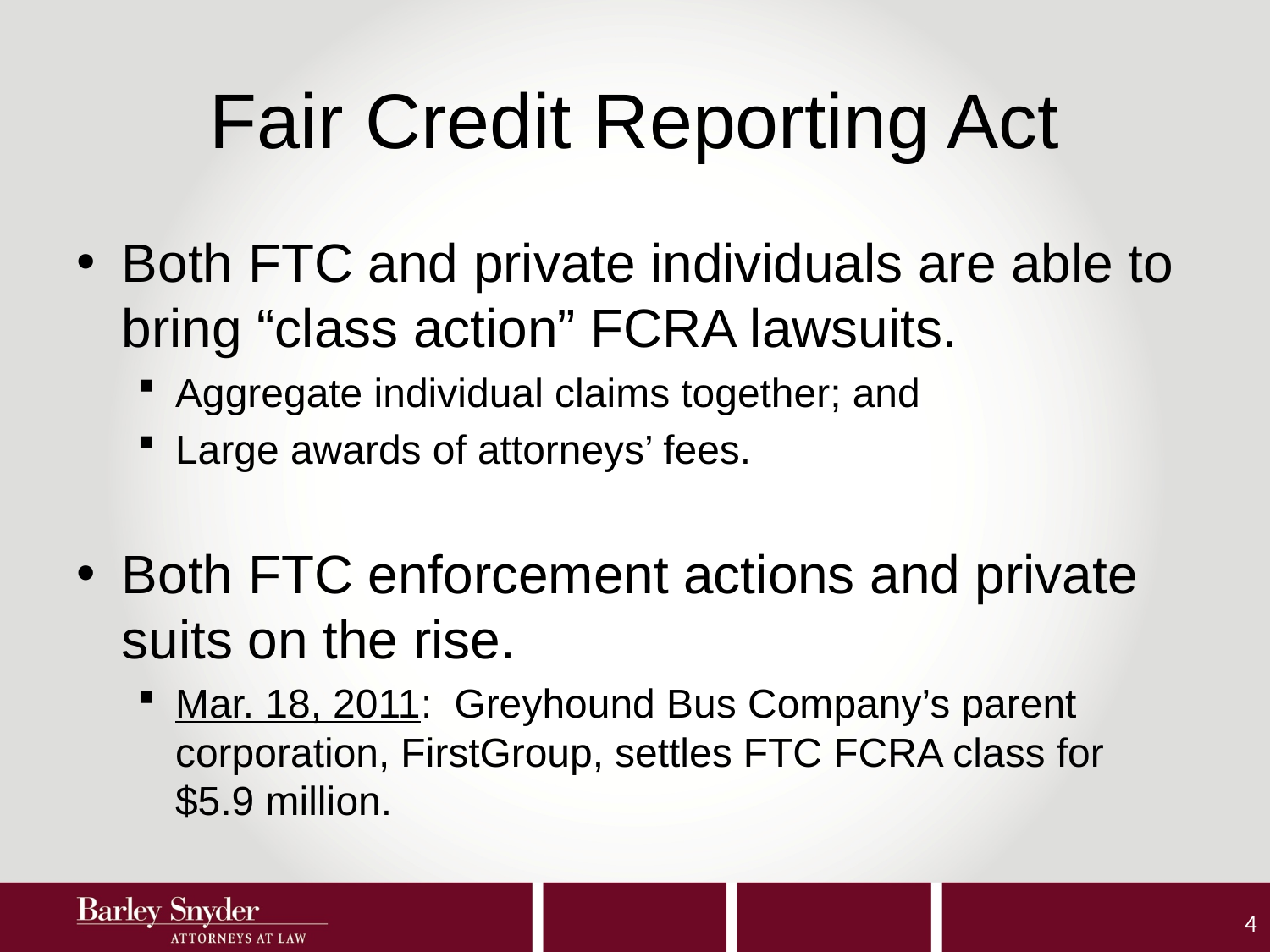

# Fair Credit Reporting Act
Both FTC and private individuals are able to bring “class action” FCRA lawsuits.
Aggregate individual claims together; and
Large awards of attorneys’ fees.

Both FTC enforcement actions and private suits on the rise.
Mar. 18, 2011:  Greyhound Bus Company’s parent corporation, FirstGroup, settles FTC FCRA class for $5.9 million.

4